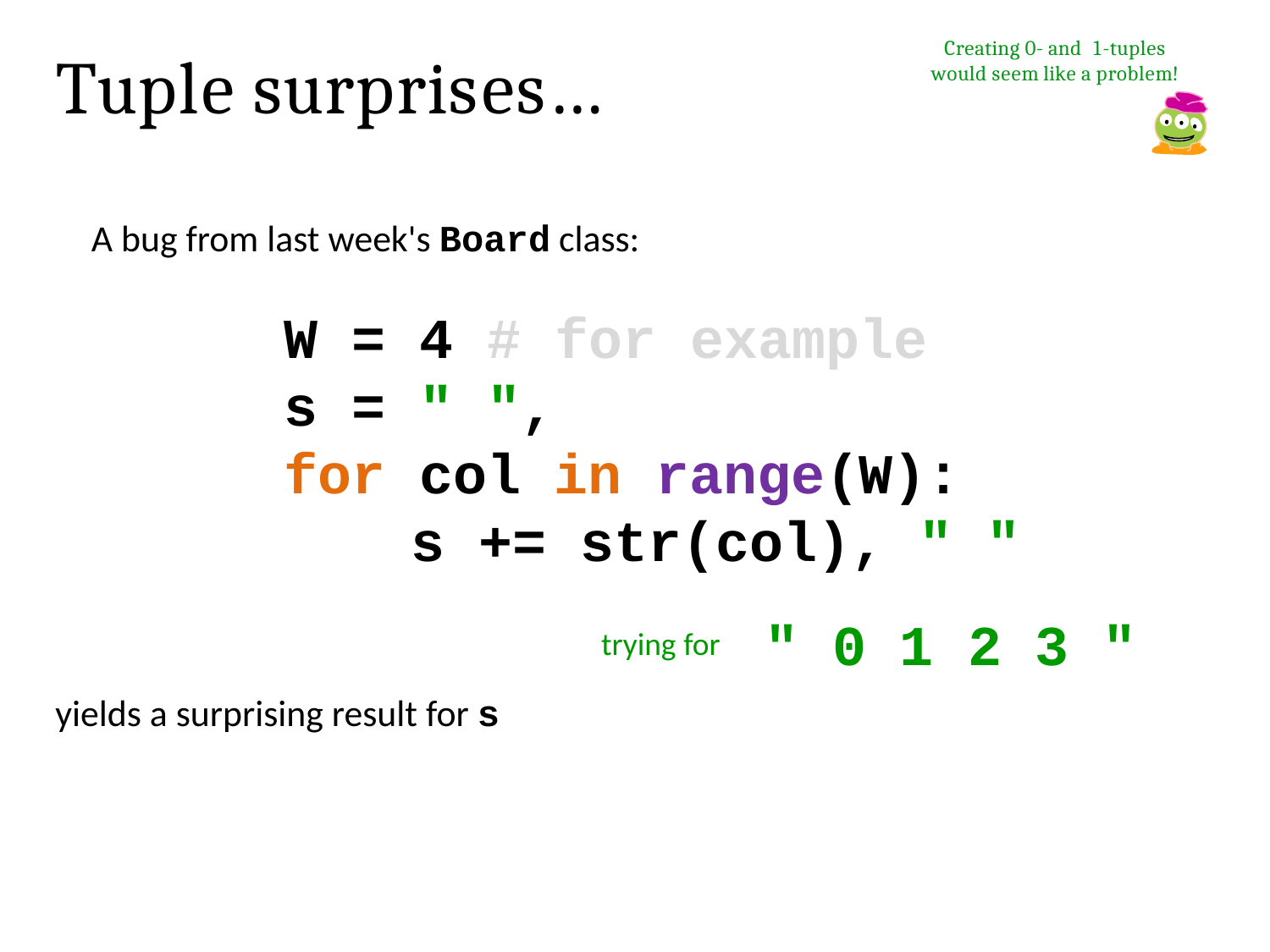

Creating 0- and  1-tuples would seem like a problem!
Tuple surprises…

A bug from last week's Board class:
W = 4 # for example
s = " ",
for col in range(W):
	s += str(col), " "
" 0 1 2 3 "
trying for
yields a surprising result for s